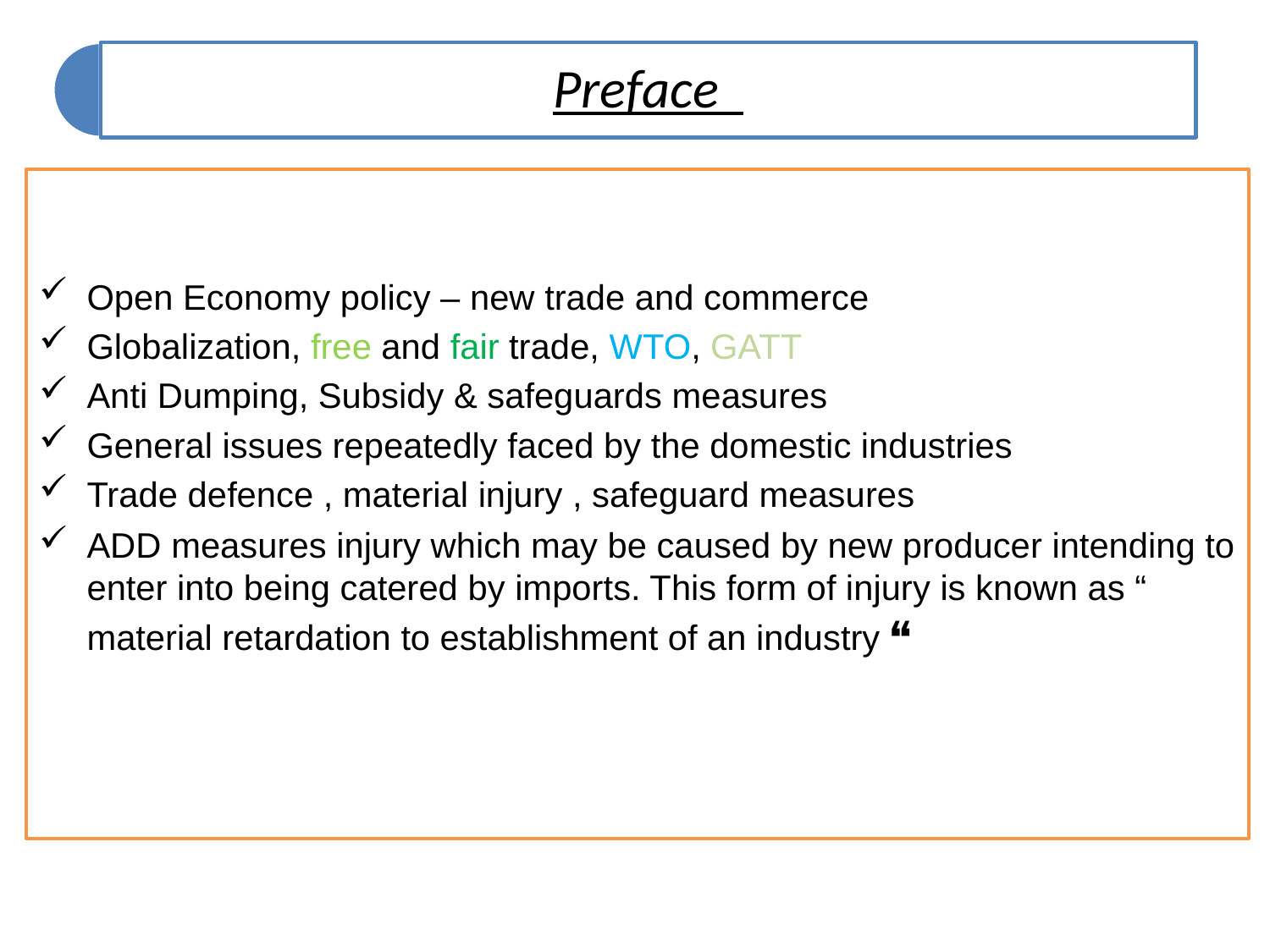

Preface

Open Economy policy – new trade and commerce
Globalization, free and fair trade, WTO, GATT
Anti Dumping, Subsidy & safeguards measures
General issues repeatedly faced by the domestic industries
Trade defence , material injury , safeguard measures
ADD measures injury which may be caused by new producer intending to enter into being catered by imports. This form of injury is known as “ material retardation to establishment of an industry “